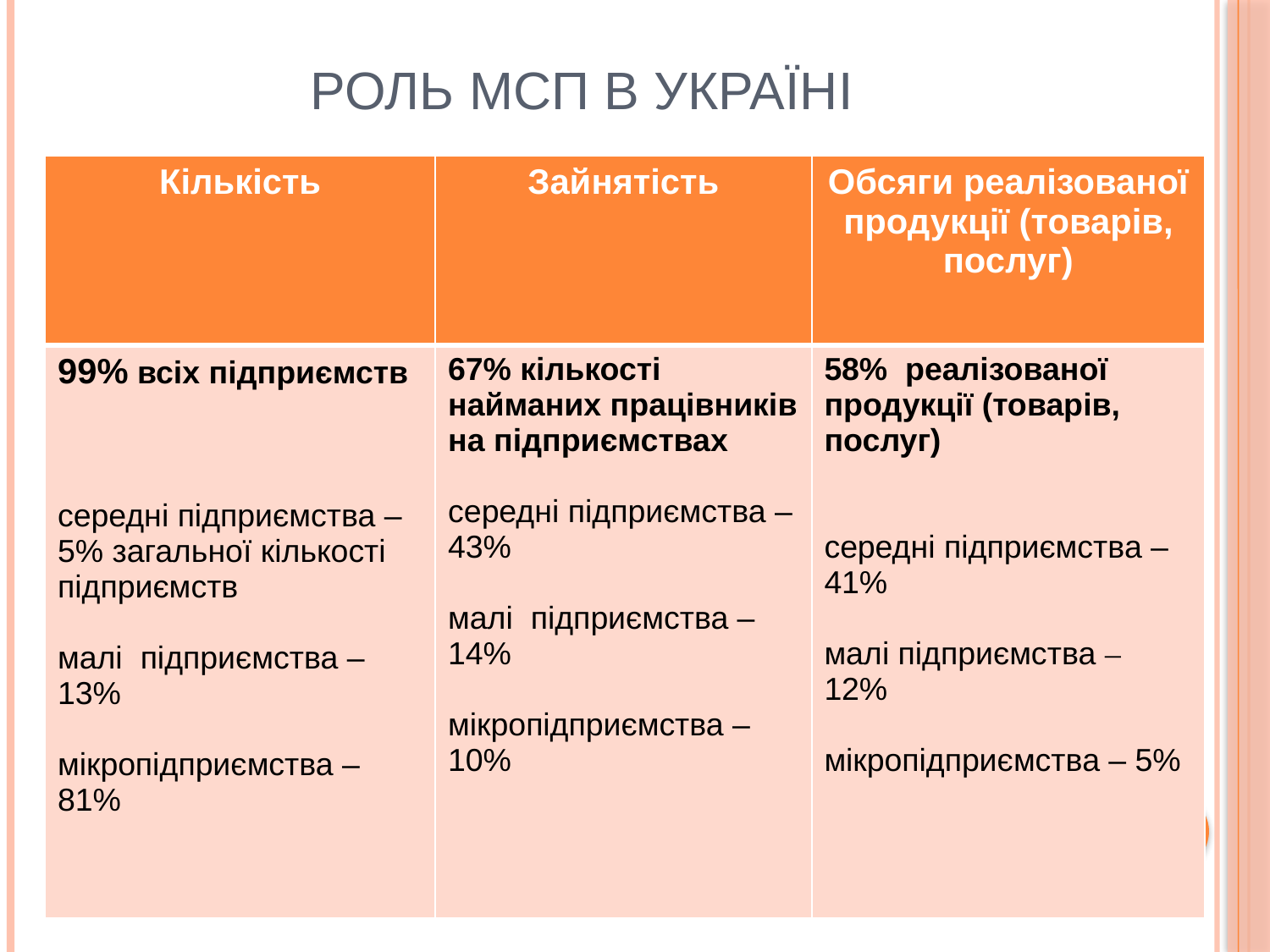

# РОЛЬ МСП В УКРАЇНІ
| Кількість | Зайнятість | Обсяги реалізованої продукції (товарів, послуг) |
| --- | --- | --- |
| 99% всіх підприємств середні підприємства – 5% загальної кількості підприємств малі підприємства – 13% мікропідприємства – 81% | 67% кількості найманих працівників на підприємствах середні підприємства – 43% малі підприємства – 14% мікропідприємства – 10% | 58% реалізованої продукції (товарів, послуг) середні підприємства – 41% малі підприємства ‒ 12% мікропідприємства – 5% |